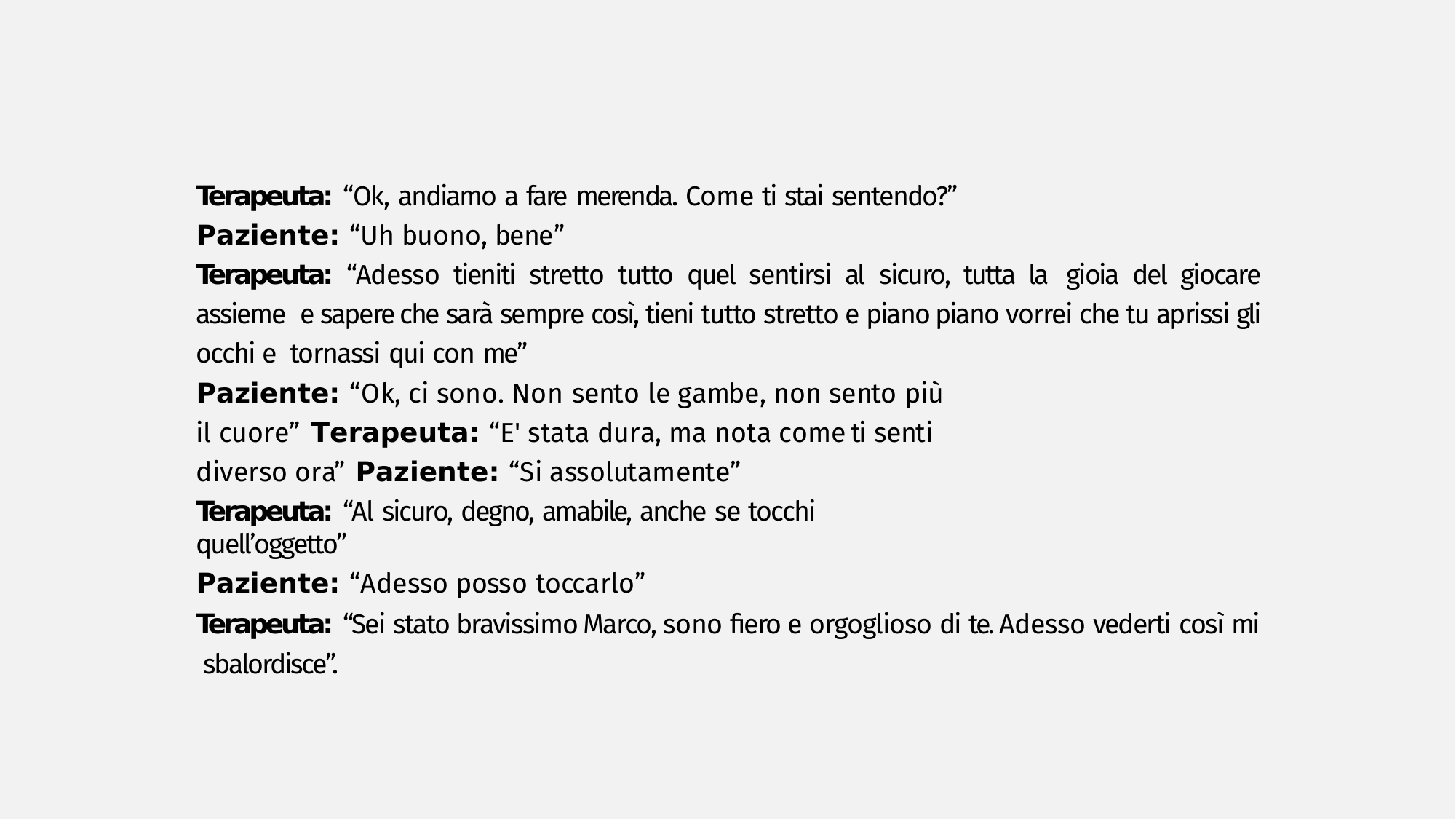

Terapeuta: “Ok, andiamo a fare merenda. Come ti stai sentendo?”
Paziente: “Uh buono, bene”
Terapeuta: “Adesso tieniti stretto tutto quel sentirsi al sicuro, tutta la gioia del giocare assieme  e sapere che sarà sempre così, tieni tutto stretto e piano piano vorrei che tu aprissi gli occhi e  tornassi qui con me”
Paziente: “Ok, ci sono. Non sento le gambe, non sento più il cuore”  Terapeuta: “E' stata dura, ma nota come	ti senti diverso ora”  Paziente: “Si assolutamente”
Terapeuta: “Al sicuro, degno, amabile, anche se tocchi quell’oggetto”
Paziente: “Adesso posso toccarlo”
Terapeuta: “Sei stato bravissimo Marco, sono fiero e orgoglioso di te. Adesso vederti così mi  sbalordisce”.